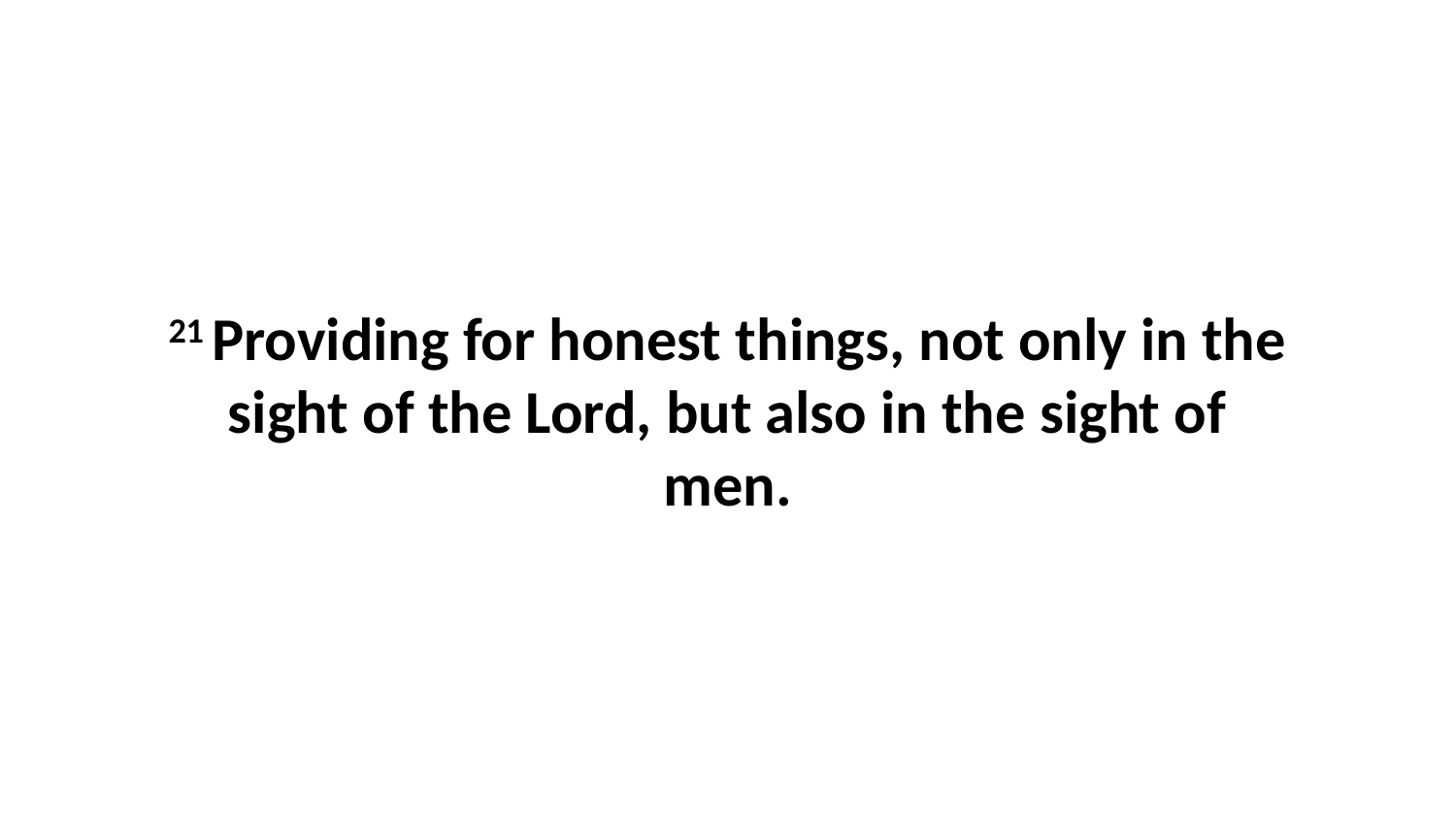

21 Providing for honest things, not only in the sight of the Lord, but also in the sight of men.